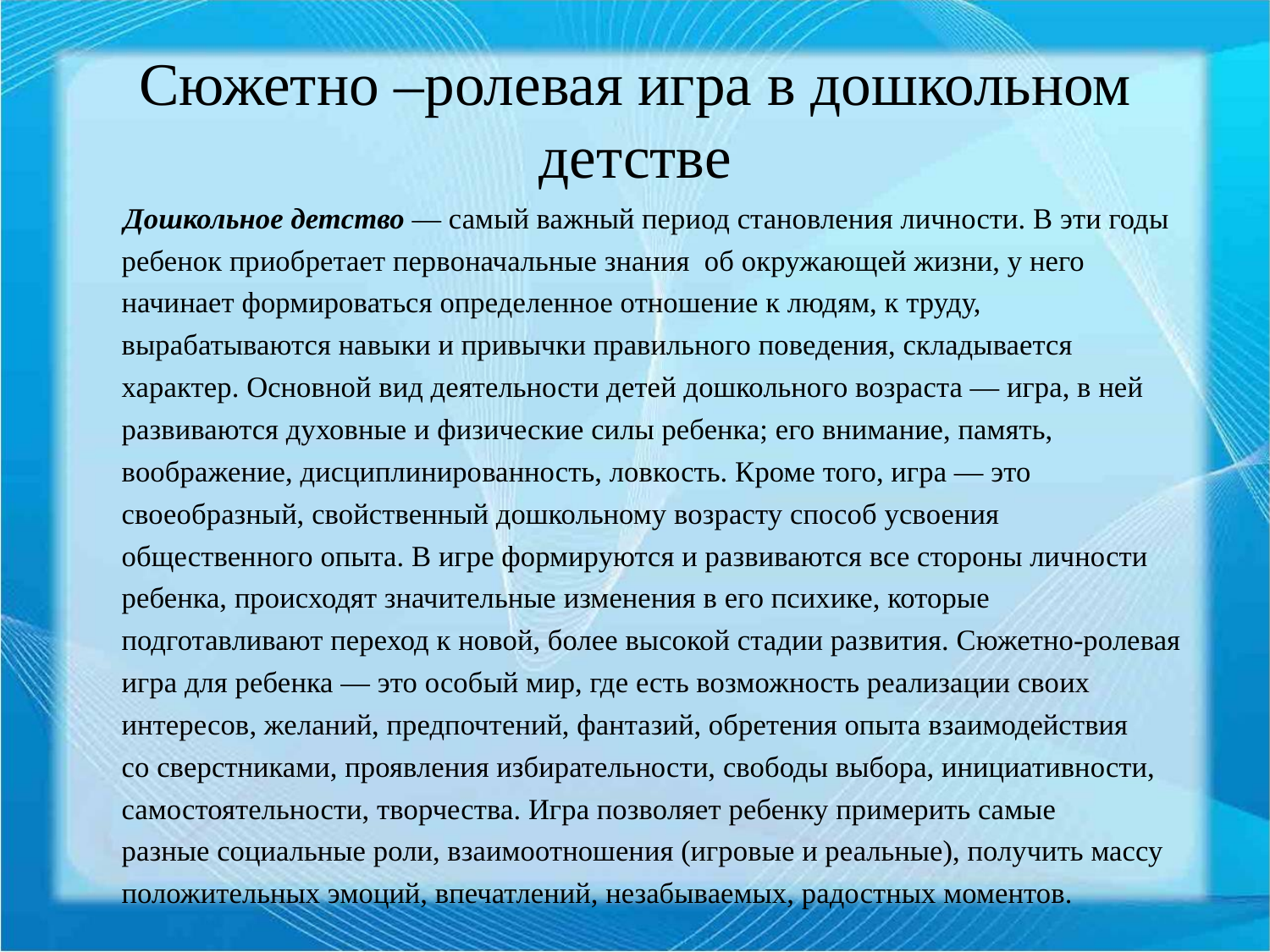

# Сюжетно –ролевая игра в дошкольном детстве
       Дошкольное детство — самый важный период становления личности. В эти годы ребенок приобретает первоначальные знания  об окружающей жизни, у него начинает формироваться определенное отношение к людям, к труду, вырабатываются навыки и привычки правильного поведения, складывается характер. Основной вид деятельности детей дошкольного возраста — игра, в ней развиваются духовные и физические силы ребенка; его внимание, память, воображение, дисциплинированность, ловкость. Кроме того, игра — это своеобразный, свойственный дошкольному возрасту способ усвоения общественного опыта. В игре формируются и развиваются все стороны личности ребенка, происходят значительные изменения в его психике, которые подготавливают переход к новой, более высокой стадии развития. Сюжетно-ролевая игра для ребенка — это особый мир, где есть возможность реализации своих интересов, желаний, предпочтений, фантазий, обретения опыта взаимодействия со сверстниками, проявления избирательности, свободы выбора, инициативности, самостоятельности, творчества. Игра позволяет ребенку примерить самые разные социальные роли, взаимоотношения (игровые и реальные), получить массу положительных эмоций, впечатлений, незабываемых, радостных моментов.